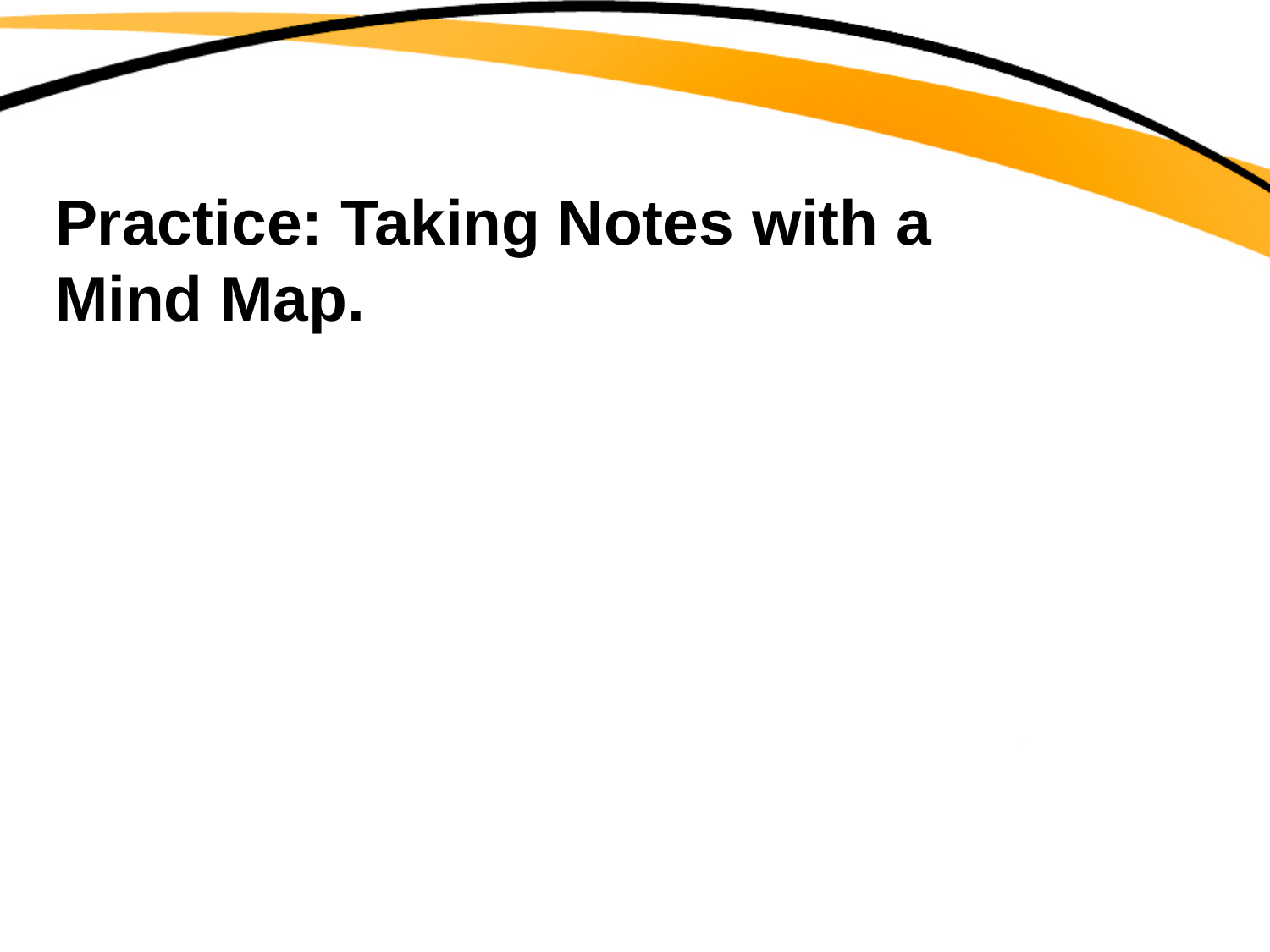

# Practice: Taking Notes with a Mind Map.